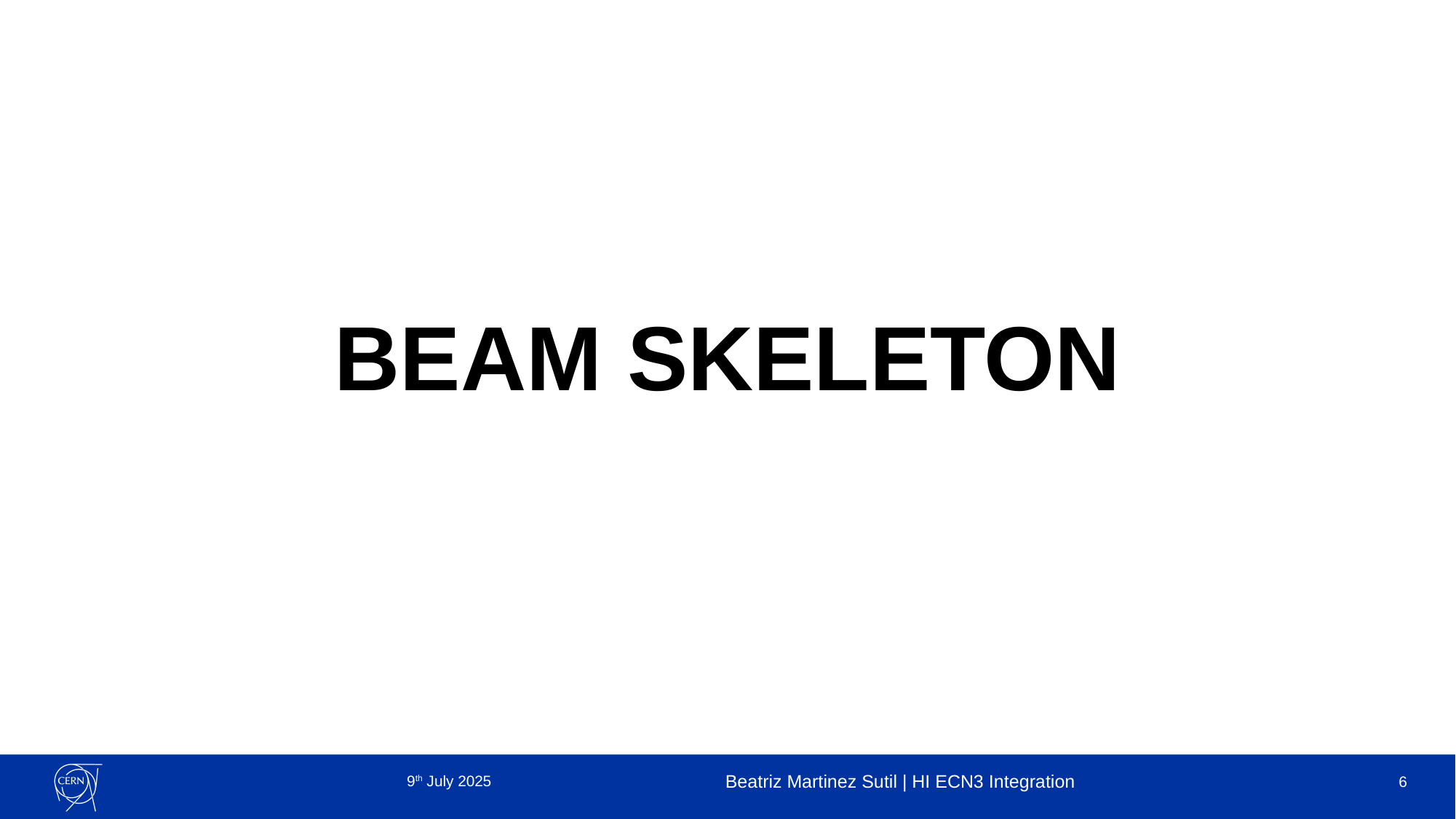

BEAM SKELETON
9th July 2025
Beatriz Martinez Sutil | HI ECN3 Integration
6